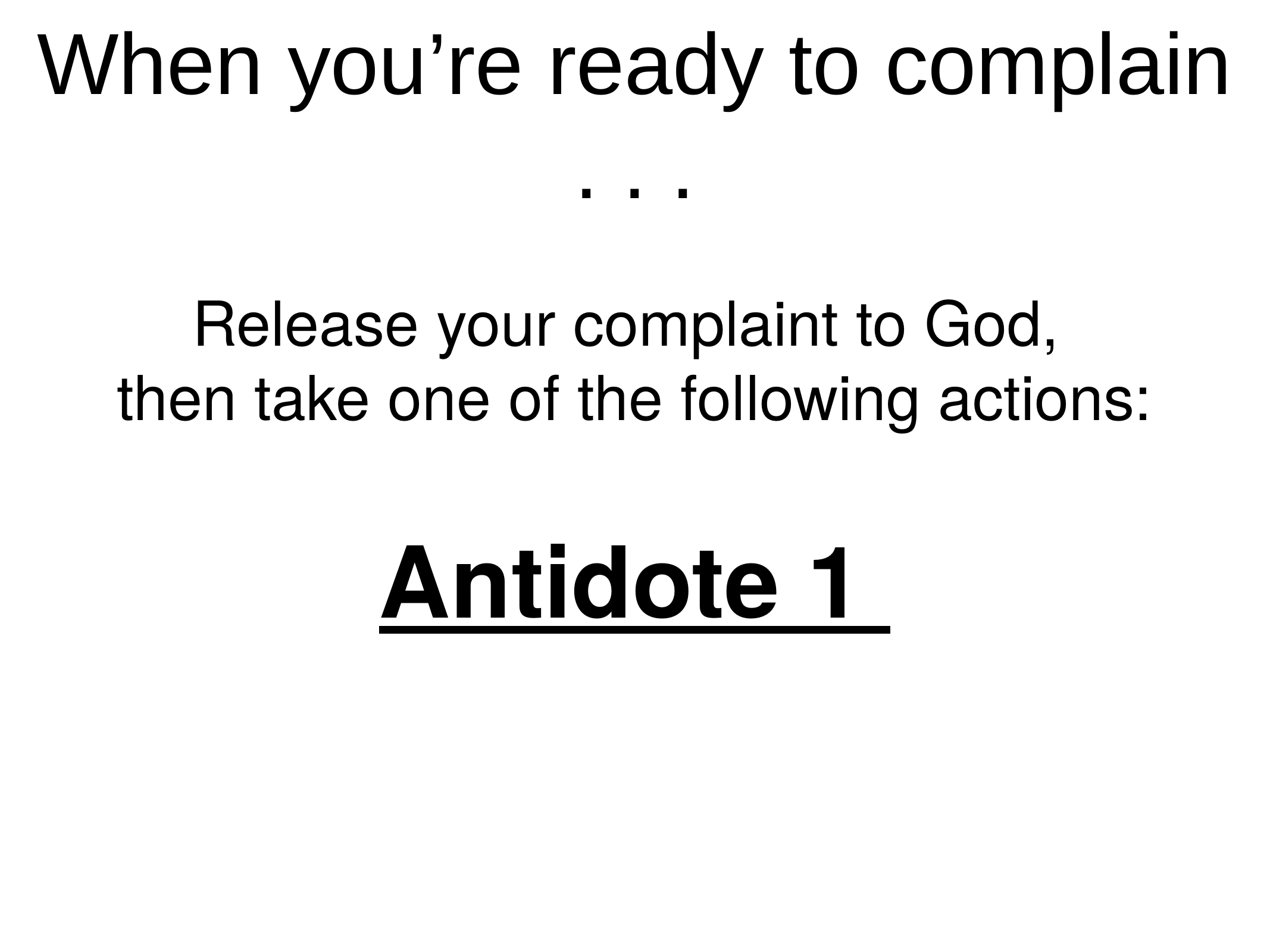

# When you’re ready to complain . . .
Release your complaint to God,
then take one of the following actions:
Antidote 1